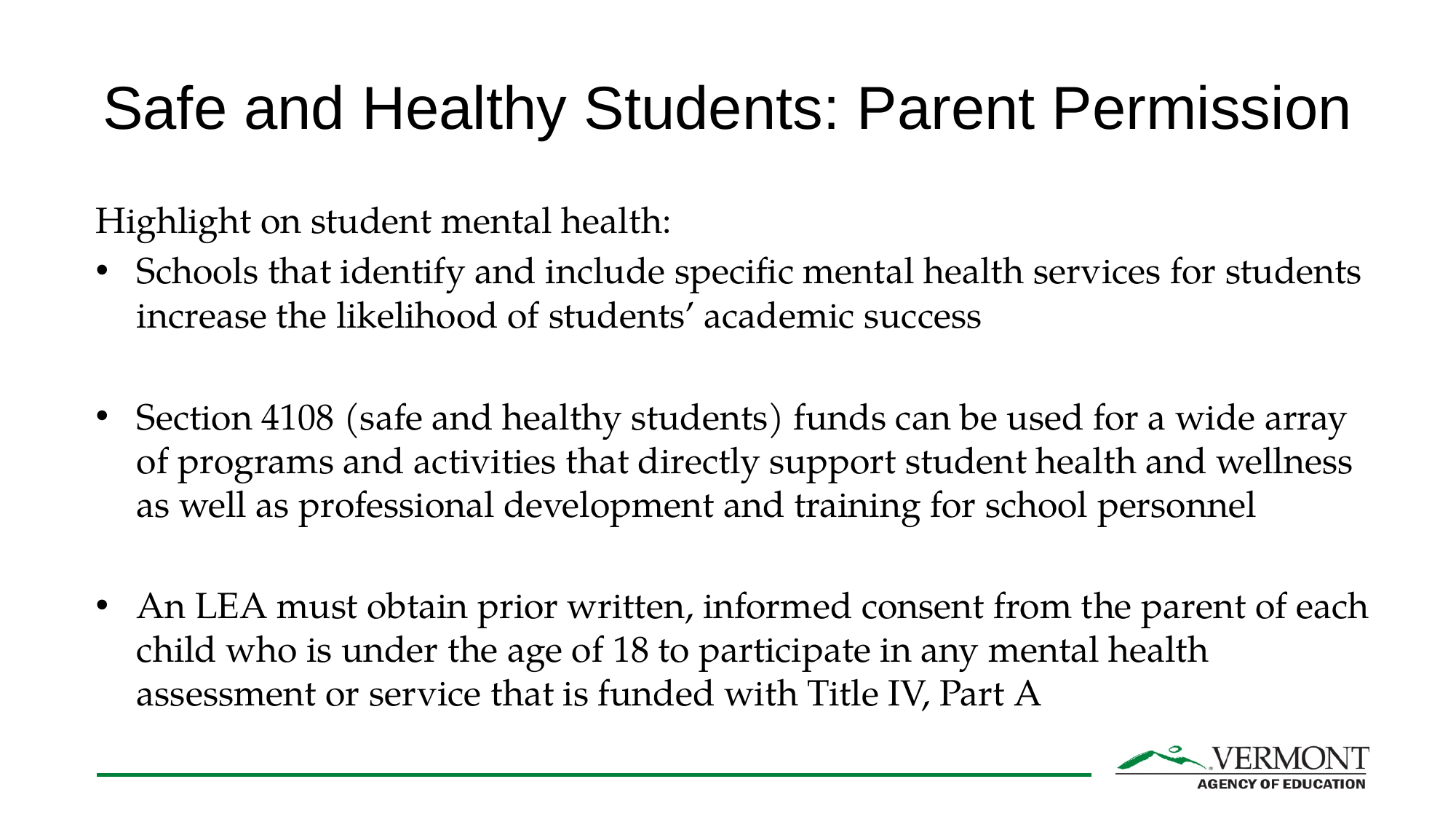

# Safe and Healthy Students: Parent Permission
Highlight on student mental health:
Schools that identify and include specific mental health services for students increase the likelihood of students’ academic success

Section 4108 (safe and healthy students) funds can be used for a wide array of programs and activities that directly support student health and wellness as well as professional development and training for school personnel

An LEA must obtain prior written, informed consent from the parent of each child who is under the age of 18 to participate in any mental health assessment or service that is funded with Title IV, Part A